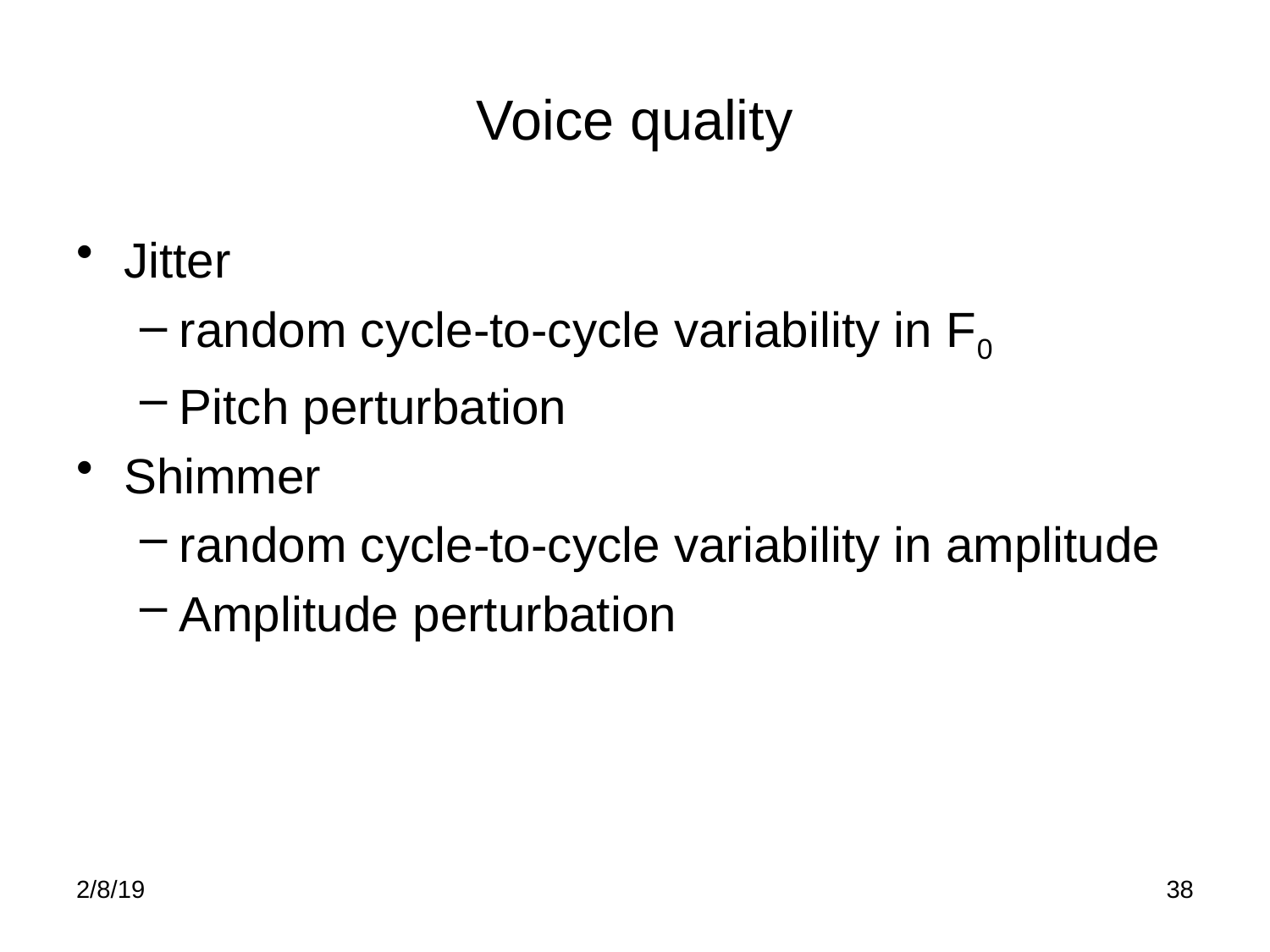

# Voice quality
Jitter
random cycle-to-cycle variability in F0
Pitch perturbation
Shimmer
random cycle-to-cycle variability in amplitude
Amplitude perturbation

2/8/19
38